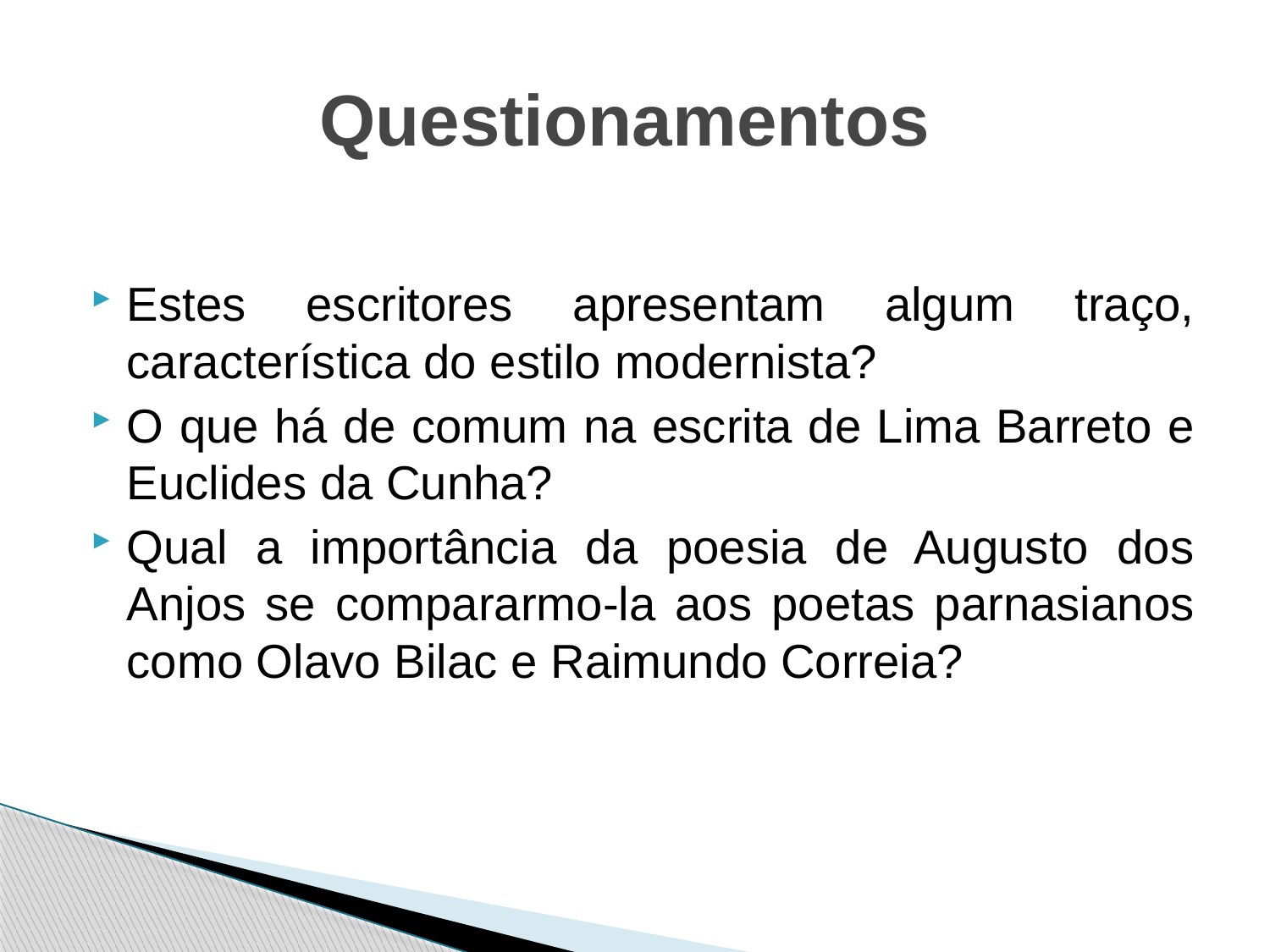

# Questionamentos
Estes escritores apresentam algum traço, característica do estilo modernista?
O que há de comum na escrita de Lima Barreto e Euclides da Cunha?
Qual a importância da poesia de Augusto dos Anjos se compararmo-la aos poetas parnasianos como Olavo Bilac e Raimundo Correia?